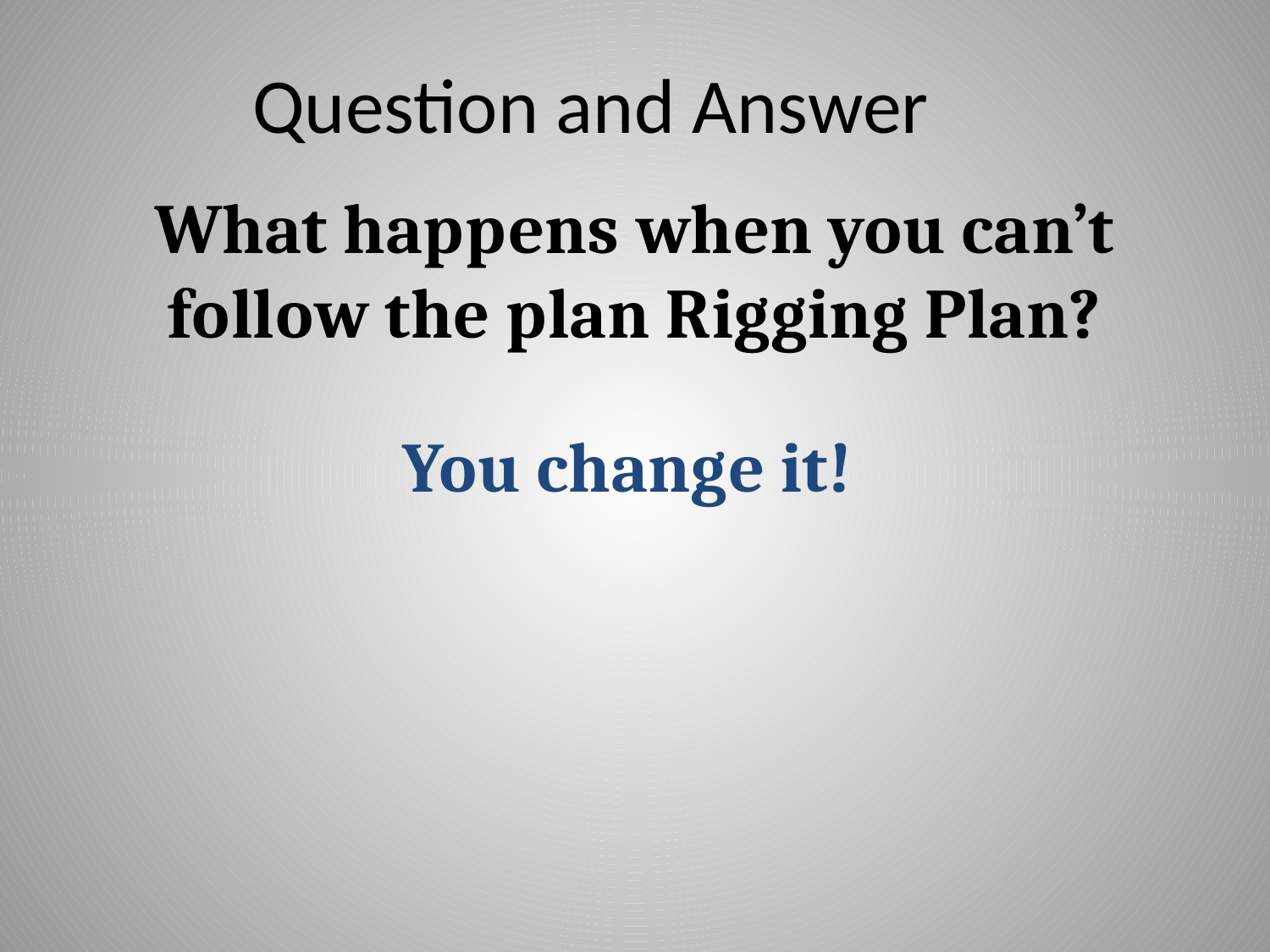

# Question and Answer
What happens when you can’t follow the plan Rigging Plan?
You change it!